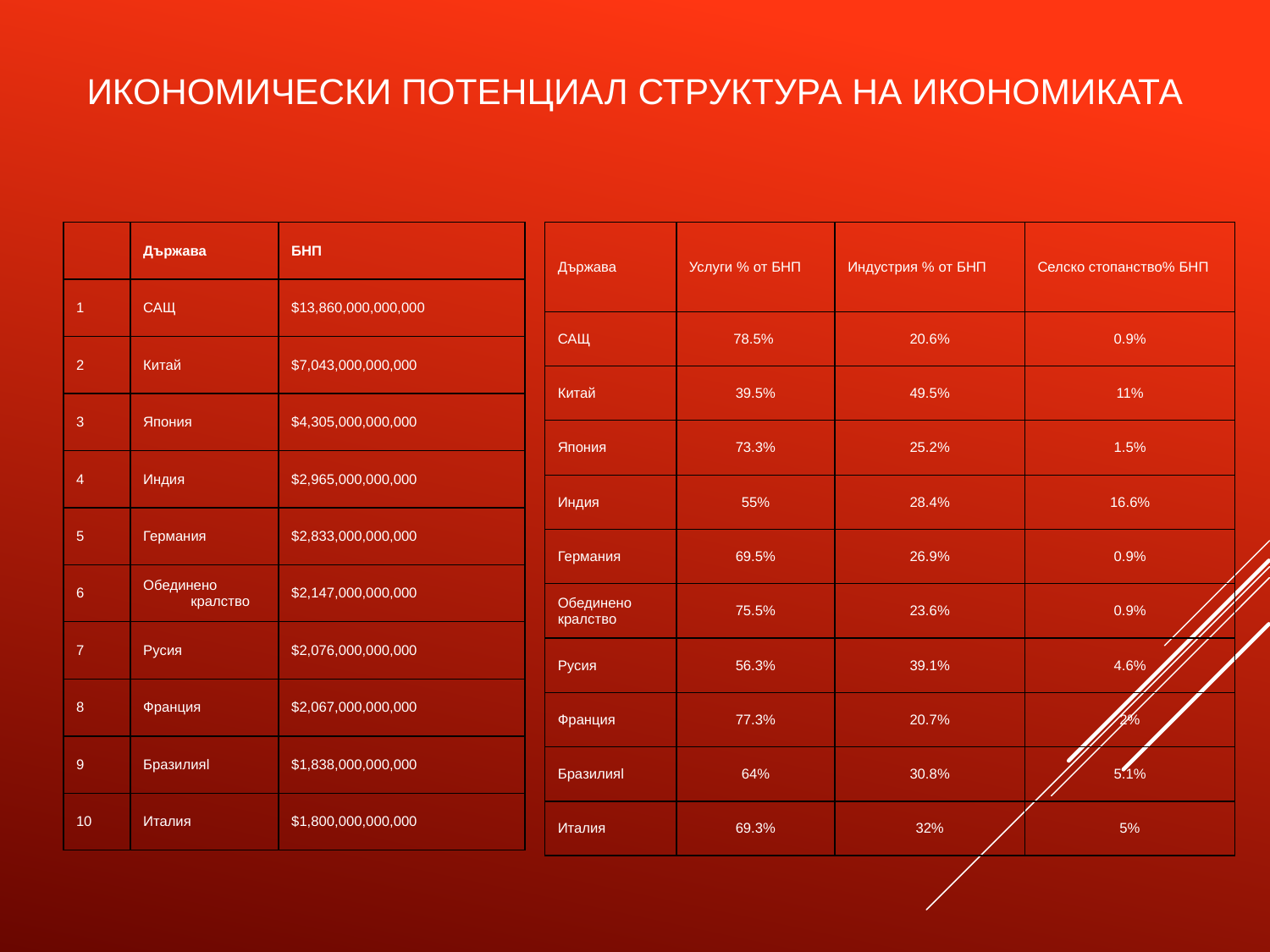

# Икономически потенциал структура на икономиката
|  | Държава | БНП |
| --- | --- | --- |
| 1 | САЩ | $13,860,000,000,000 |
| 2 | Китай | $7,043,000,000,000 |
| 3 | Япония | $4,305,000,000,000 |
| 4 | Индия | $2,965,000,000,000 |
| 5 | Германия | $2,833,000,000,000 |
| 6 | Обединено кралство | $2,147,000,000,000 |
| 7 | Русия | $2,076,000,000,000 |
| 8 | Франция | $2,067,000,000,000 |
| 9 | Бразилияl | $1,838,000,000,000 |
| 10 | Италия | $1,800,000,000,000 |
| Държава | Услуги % от БНП | Индустрия % от БНП | Селско стопанство% БНП |
| --- | --- | --- | --- |
| САЩ | 78.5% | 20.6% | 0.9% |
| Китай | 39.5% | 49.5% | 11% |
| Япония | 73.3% | 25.2% | 1.5% |
| Индия | 55% | 28.4% | 16.6% |
| Германия | 69.5% | 26.9% | 0.9% |
| Обединено кралство | 75.5% | 23.6% | 0.9% |
| Русия | 56.3% | 39.1% | 4.6% |
| Франция | 77.3% | 20.7% | 2% |
| Бразилияl | 64% | 30.8% | 5.1% |
| Италия | 69.3% | 32% | 5% |